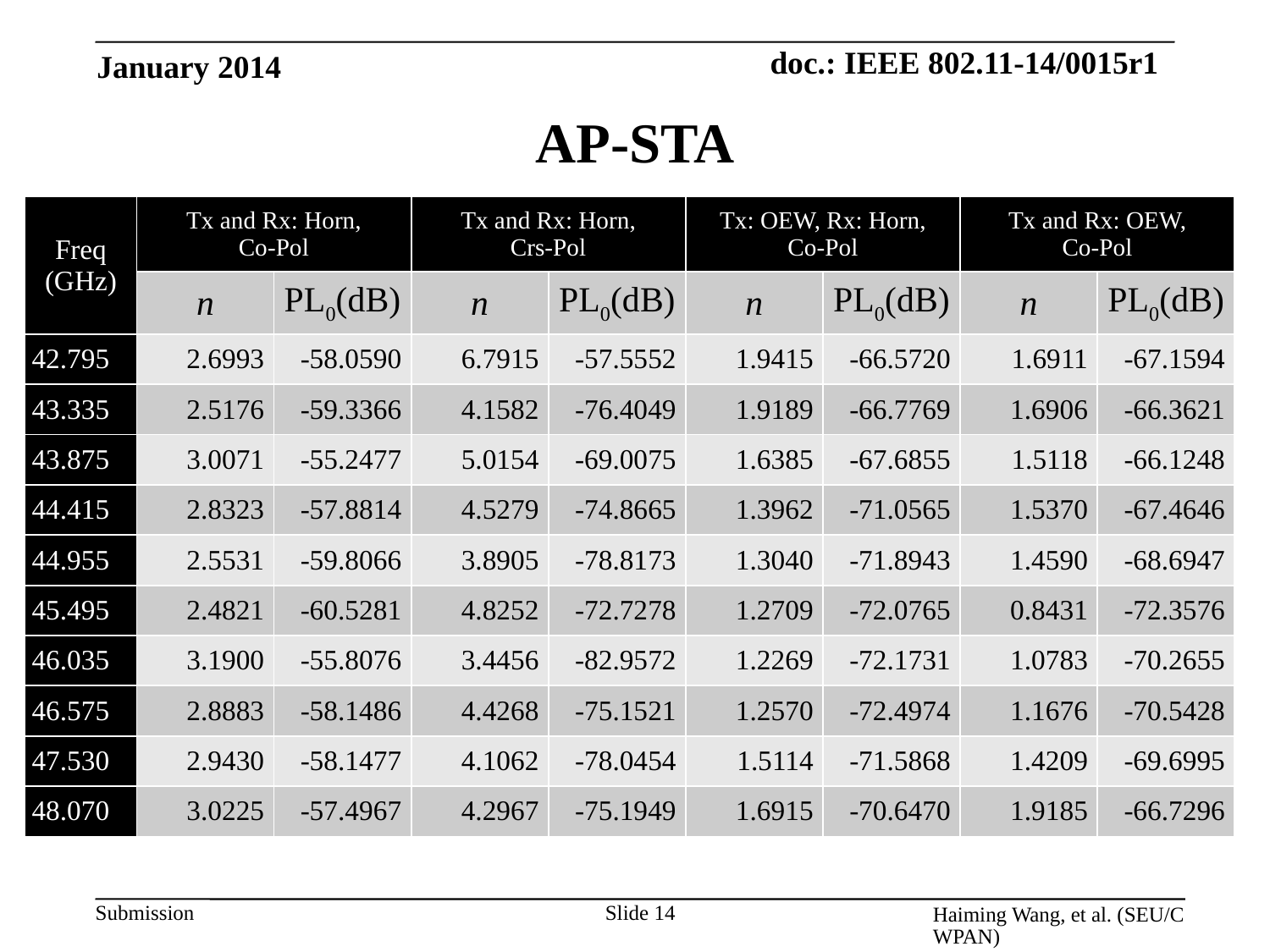

January 2014
# AP-STA
| Freq (GHz) | Tx and Rx: Horn, Co-Pol |  | Tx and Rx: Horn, Crs-Pol |  | Tx: OEW, Rx: Horn, Co-Pol |  | Tx and Rx: OEW, Co-Pol |  |
| --- | --- | --- | --- | --- | --- | --- | --- | --- |
|  | n | PL0(dB) | n | PL0(dB) | n | PL0(dB) | n | PL0(dB) |
| 42.795 | 2.6993 | -58.0590 | 6.7915 | -57.5552 | 1.9415 | -66.5720 | 1.6911 | -67.1594 |
| 43.335 | 2.5176 | -59.3366 | 4.1582 | -76.4049 | 1.9189 | -66.7769 | 1.6906 | -66.3621 |
| 43.875 | 3.0071 | -55.2477 | 5.0154 | -69.0075 | 1.6385 | -67.6855 | 1.5118 | -66.1248 |
| 44.415 | 2.8323 | -57.8814 | 4.5279 | -74.8665 | 1.3962 | -71.0565 | 1.5370 | -67.4646 |
| 44.955 | 2.5531 | -59.8066 | 3.8905 | -78.8173 | 1.3040 | -71.8943 | 1.4590 | -68.6947 |
| 45.495 | 2.4821 | -60.5281 | 4.8252 | -72.7278 | 1.2709 | -72.0765 | 0.8431 | -72.3576 |
| 46.035 | 3.1900 | -55.8076 | 3.4456 | -82.9572 | 1.2269 | -72.1731 | 1.0783 | -70.2655 |
| 46.575 | 2.8883 | -58.1486 | 4.4268 | -75.1521 | 1.2570 | -72.4974 | 1.1676 | -70.5428 |
| 47.530 | 2.9430 | -58.1477 | 4.1062 | -78.0454 | 1.5114 | -71.5868 | 1.4209 | -69.6995 |
| 48.070 | 3.0225 | -57.4967 | 4.2967 | -75.1949 | 1.6915 | -70.6470 | 1.9185 | -66.7296 |
Slide 14
Haiming Wang, et al. (SEU/CWPAN)